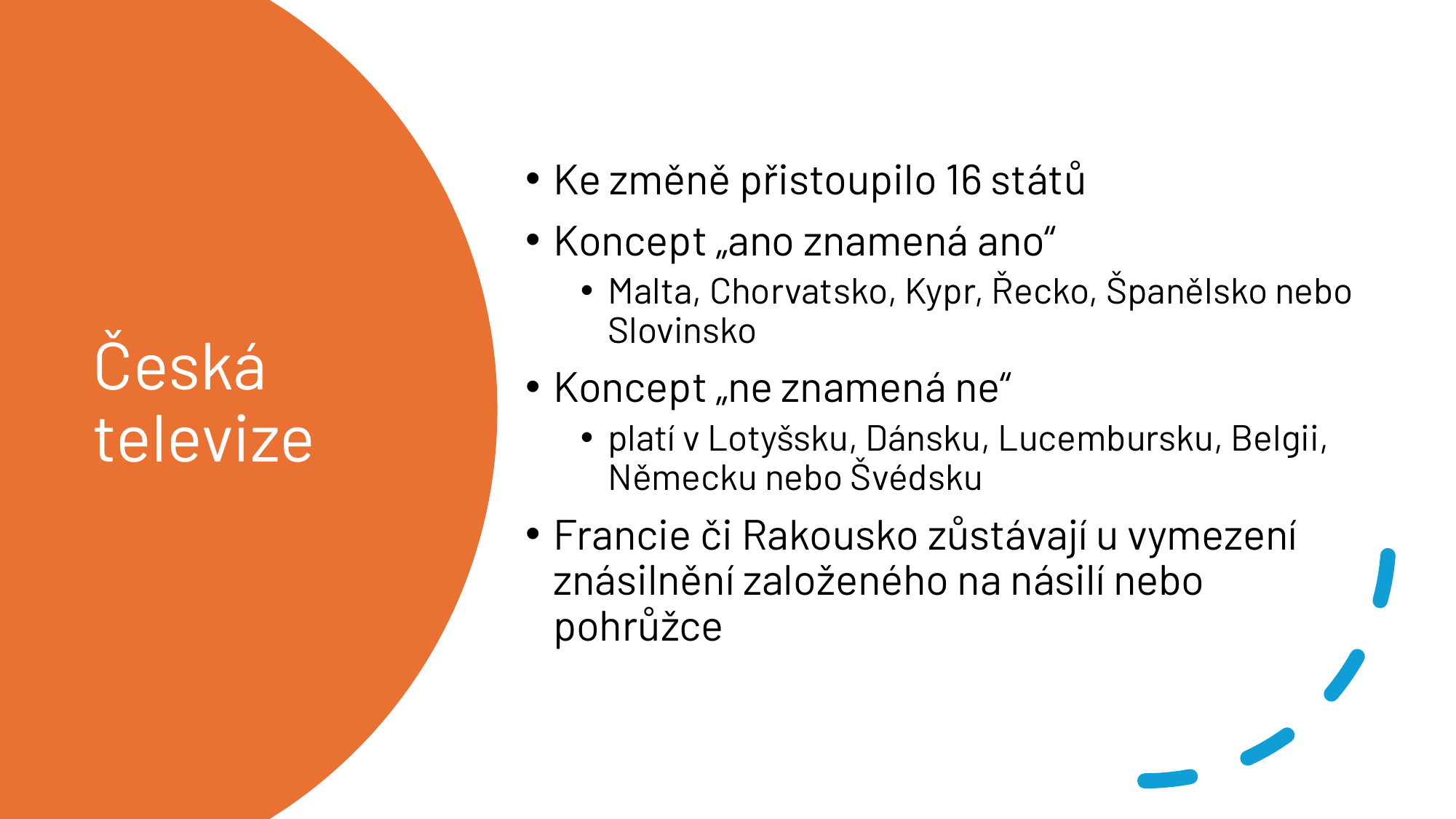

Ke změně přistoupilo 16 států
Koncept „ano znamená ano“
Malta, Chorvatsko, Kypr, Řecko, Španělsko nebo Slovinsko
Koncept „ne znamená ne“
platí v Lotyšsku, Dánsku, Lucembursku, Belgii, Německu nebo Švédsku
Francie či Rakousko zůstávají u vymezení znásilnění založeného na násilí nebo pohrůžce
# Česká televize